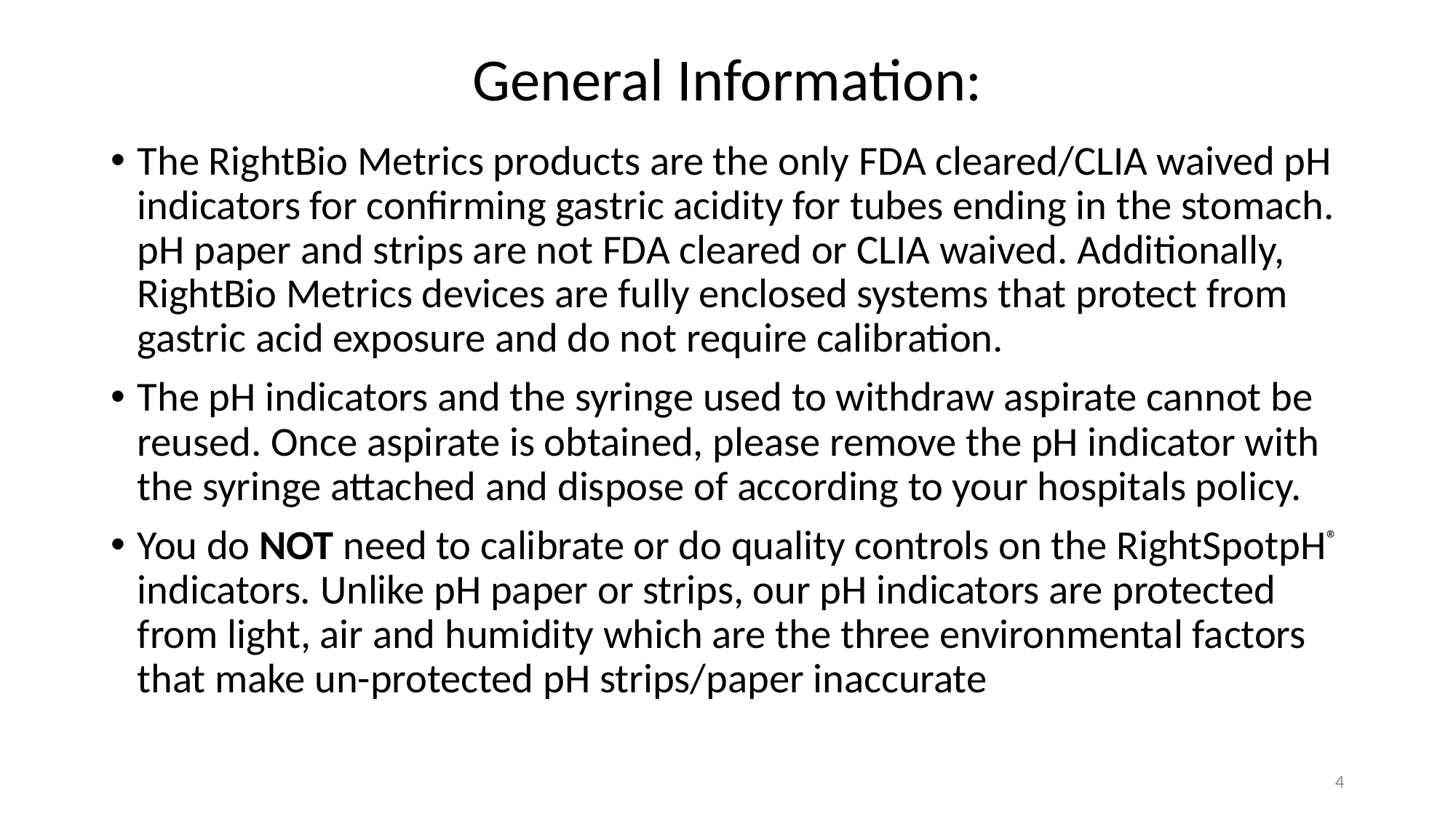

# General Information:
The RightBio Metrics products are the only FDA cleared/CLIA waived pH indicators for confirming gastric acidity for tubes ending in the stomach. pH paper and strips are not FDA cleared or CLIA waived. Additionally, RightBio Metrics devices are fully enclosed systems that protect from gastric acid exposure and do not require calibration.
The pH indicators and the syringe used to withdraw aspirate cannot be reused. Once aspirate is obtained, please remove the pH indicator with the syringe attached and dispose of according to your hospitals policy.
You do NOT need to calibrate or do quality controls on the RightSpotpH® indicators. Unlike pH paper or strips, our pH indicators are protected from light, air and humidity which are the three environmental factors that make un-protected pH strips/paper inaccurate
4